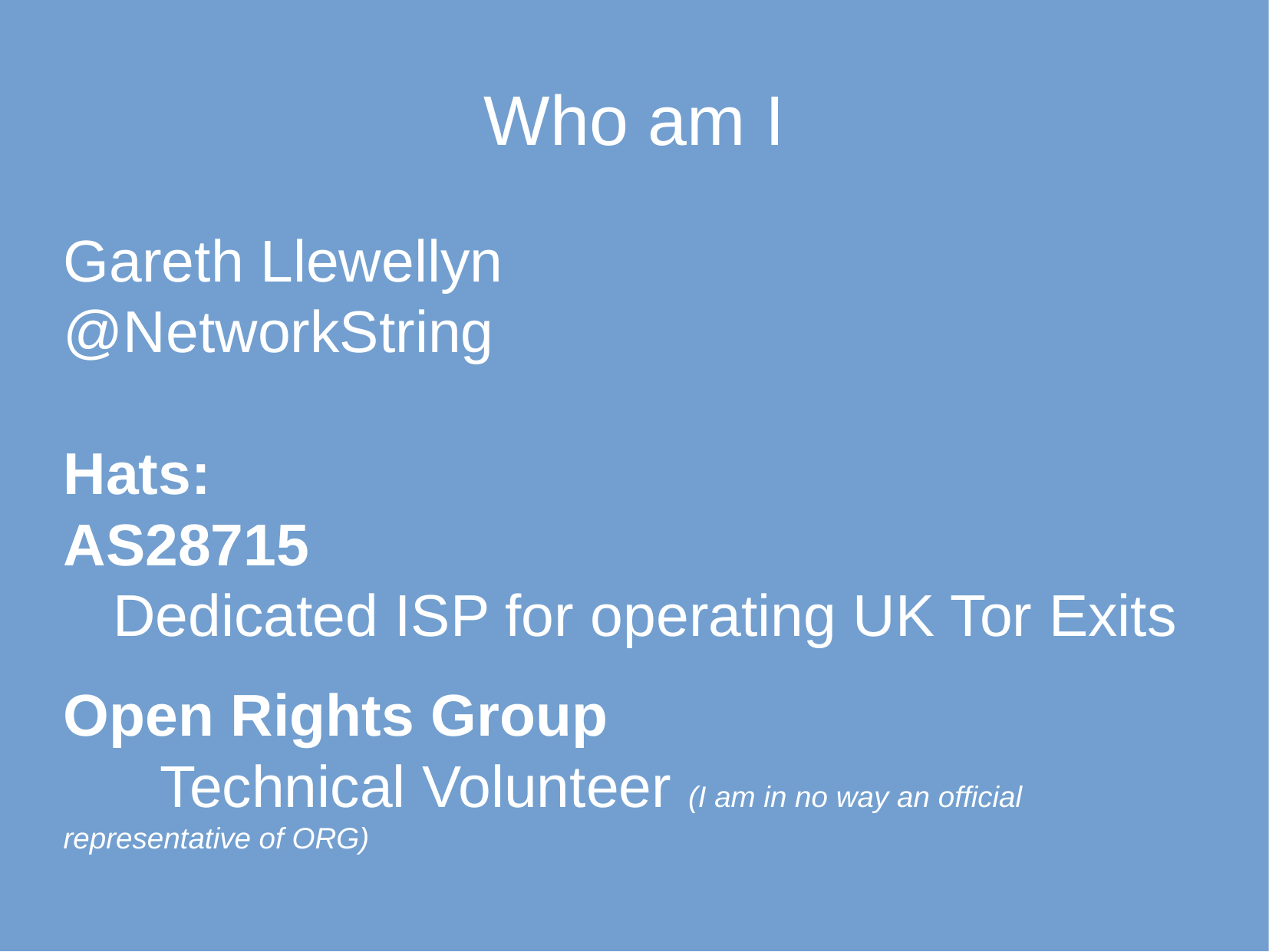

Who am I
Gareth Llewellyn
@NetworkString

Hats:
AS28715
   Dedicated ISP for operating UK Tor Exits
Open Rights Group
	Technical Volunteer (I am in no way an official representative of ORG)